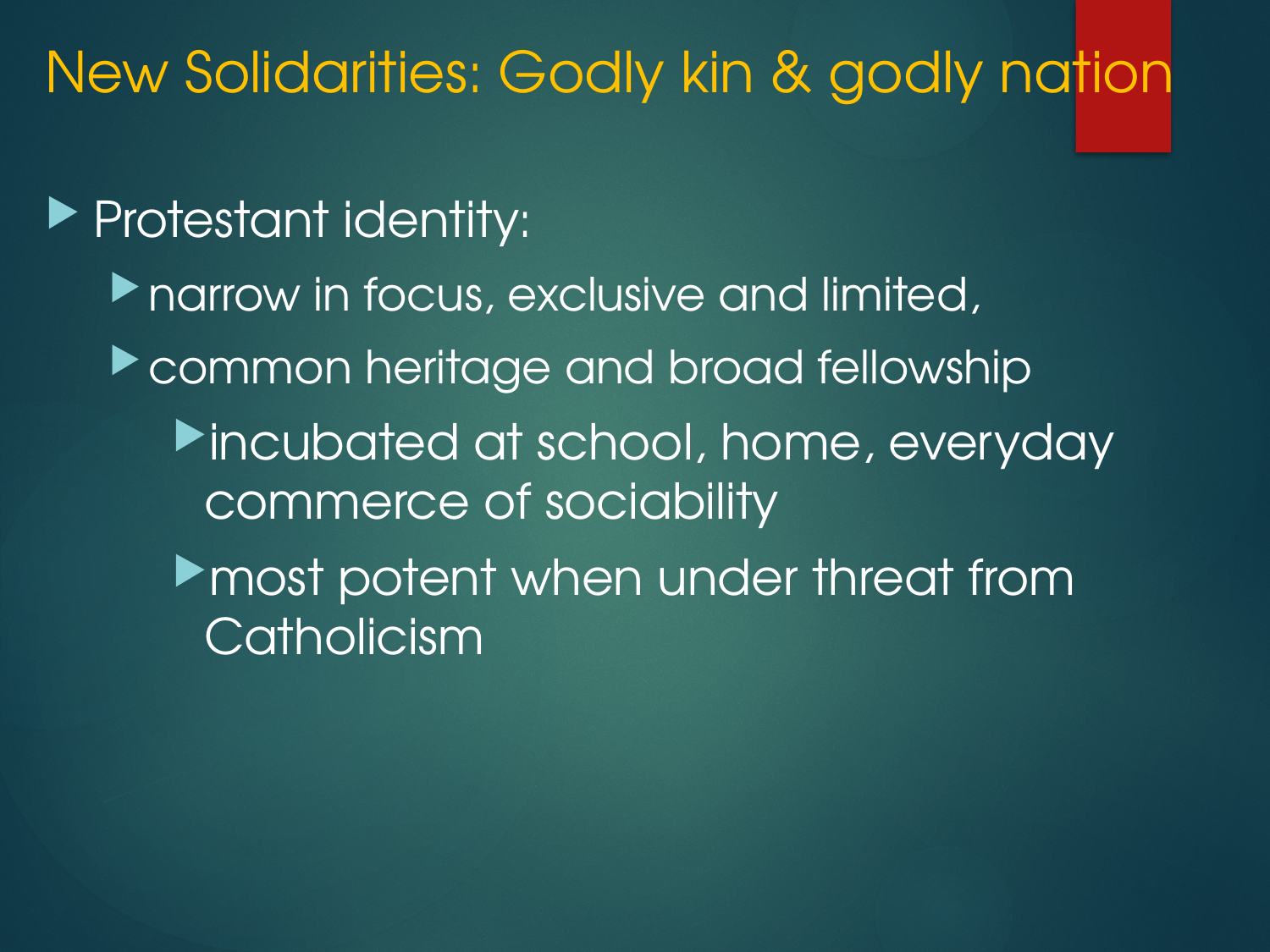

# New Solidarities: Godly kin & godly nation
Protestant identity:
narrow in focus, exclusive and limited,
common heritage and broad fellowship
incubated at school, home, everyday commerce of sociability
most potent when under threat from Catholicism